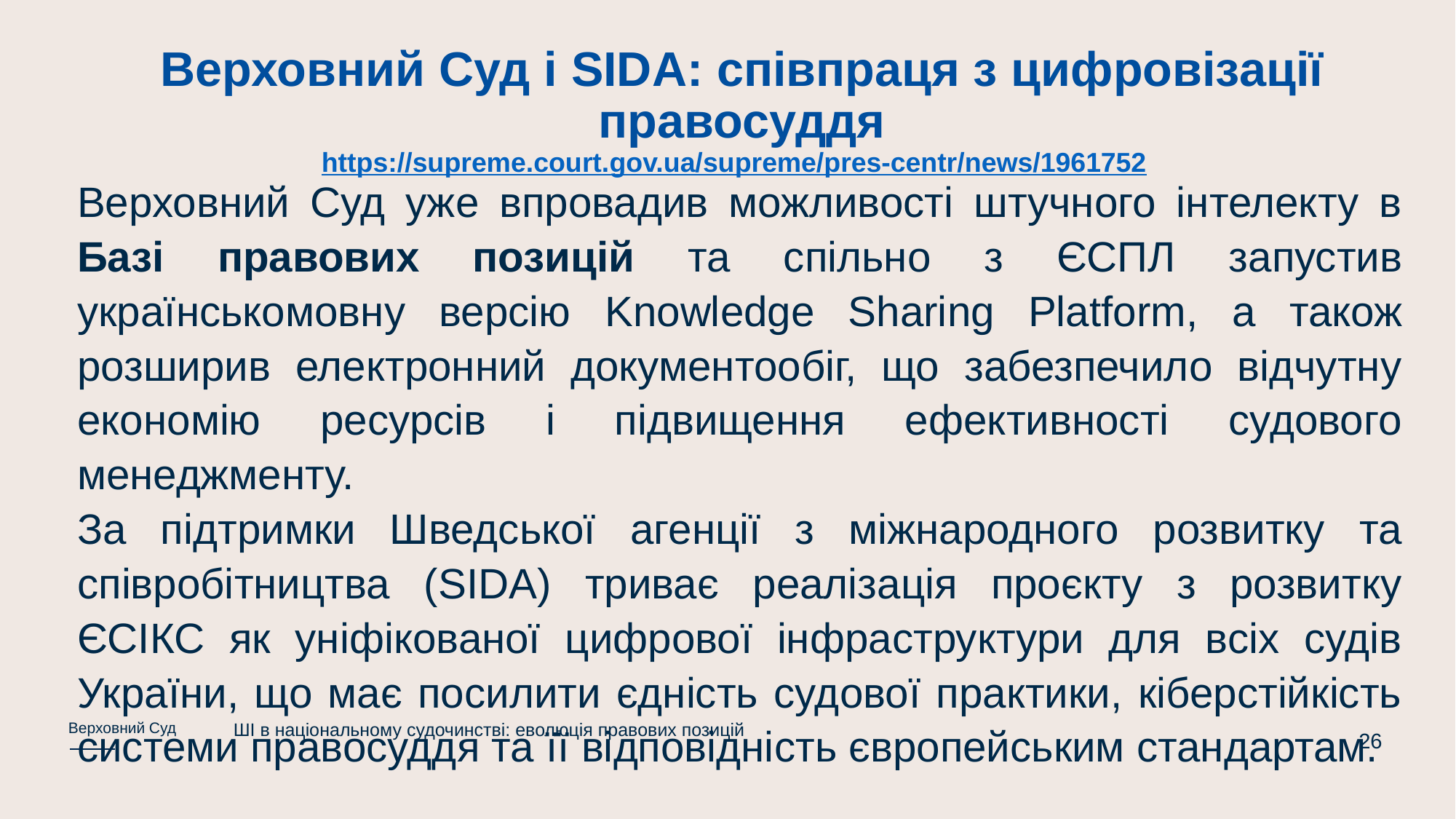

# Верховний Суд і SIDA: співпраця з цифровізації правосуддя https://supreme.court.gov.ua/supreme/pres-centr/news/1961752
Верховний Суд уже впровадив можливості штучного інтелекту в Базі правових позицій та спільно з ЄСПЛ запустив українськомовну версію Knowledge Sharing Platform, а також розширив електронний документообіг, що забезпечило відчутну економію ресурсів і підвищення ефективності судового менеджменту.
За підтримки Шведської агенції з міжнародного розвитку та співробітництва (SIDA) триває реалізація проєкту з розвитку ЄСІКС як уніфікованої цифрової інфраструктури для всіх судів України, що має посилити єдність судової практики, кіберстійкість системи правосуддя та її відповідність європейським стандартам.
ШІ в національному судочинстві: еволюція правових позицій
Верховний Суд
26